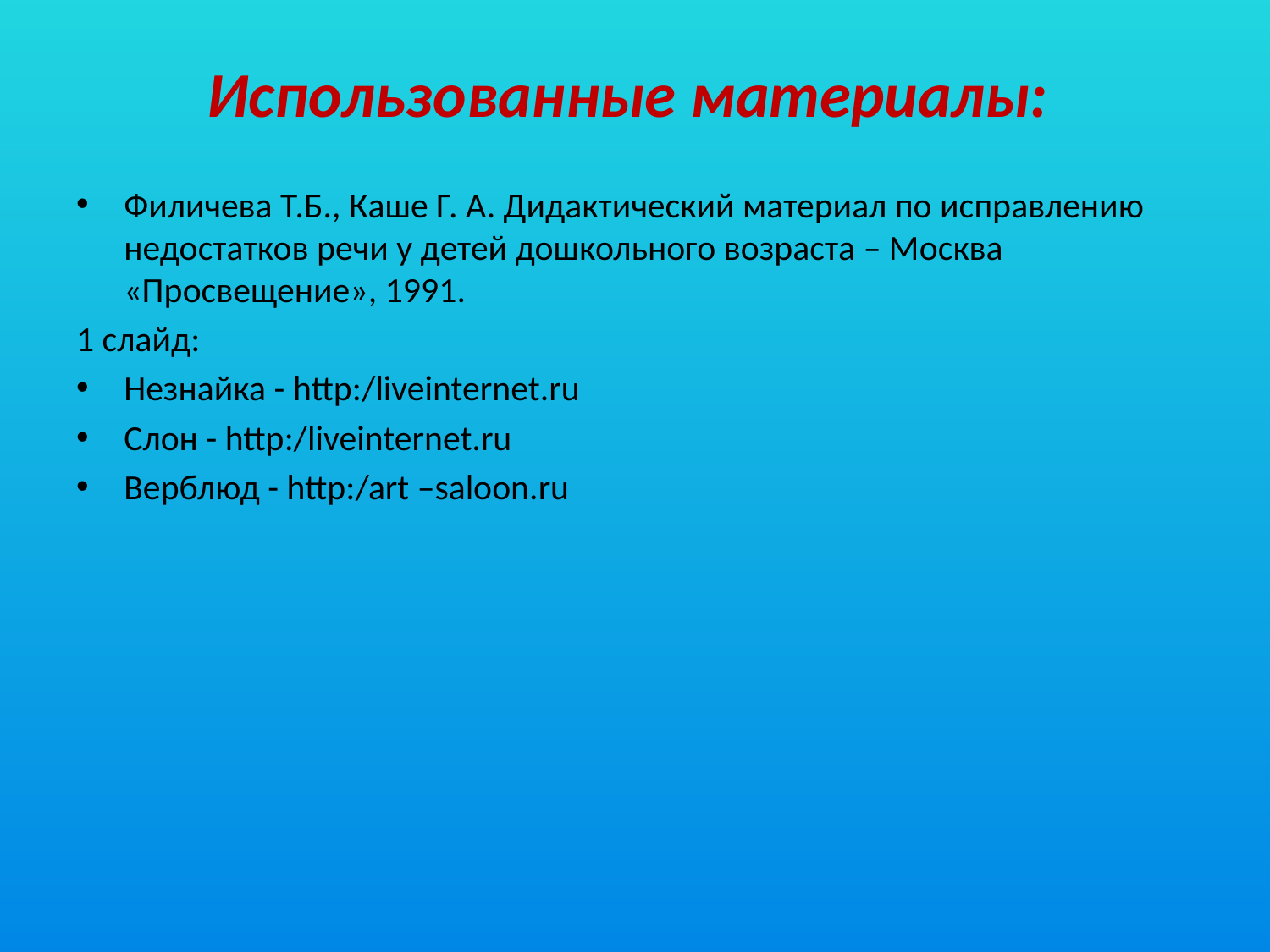

# Использованные материалы:
Филичева Т.Б., Каше Г. А. Дидактический материал по исправлению недостатков речи у детей дошкольного возраста – Москва «Просвещение», 1991.
1 слайд:
Незнайка - http:/liveinternet.ru
Слон - http:/liveinternet.ru
Верблюд - http:/art –saloon.ru